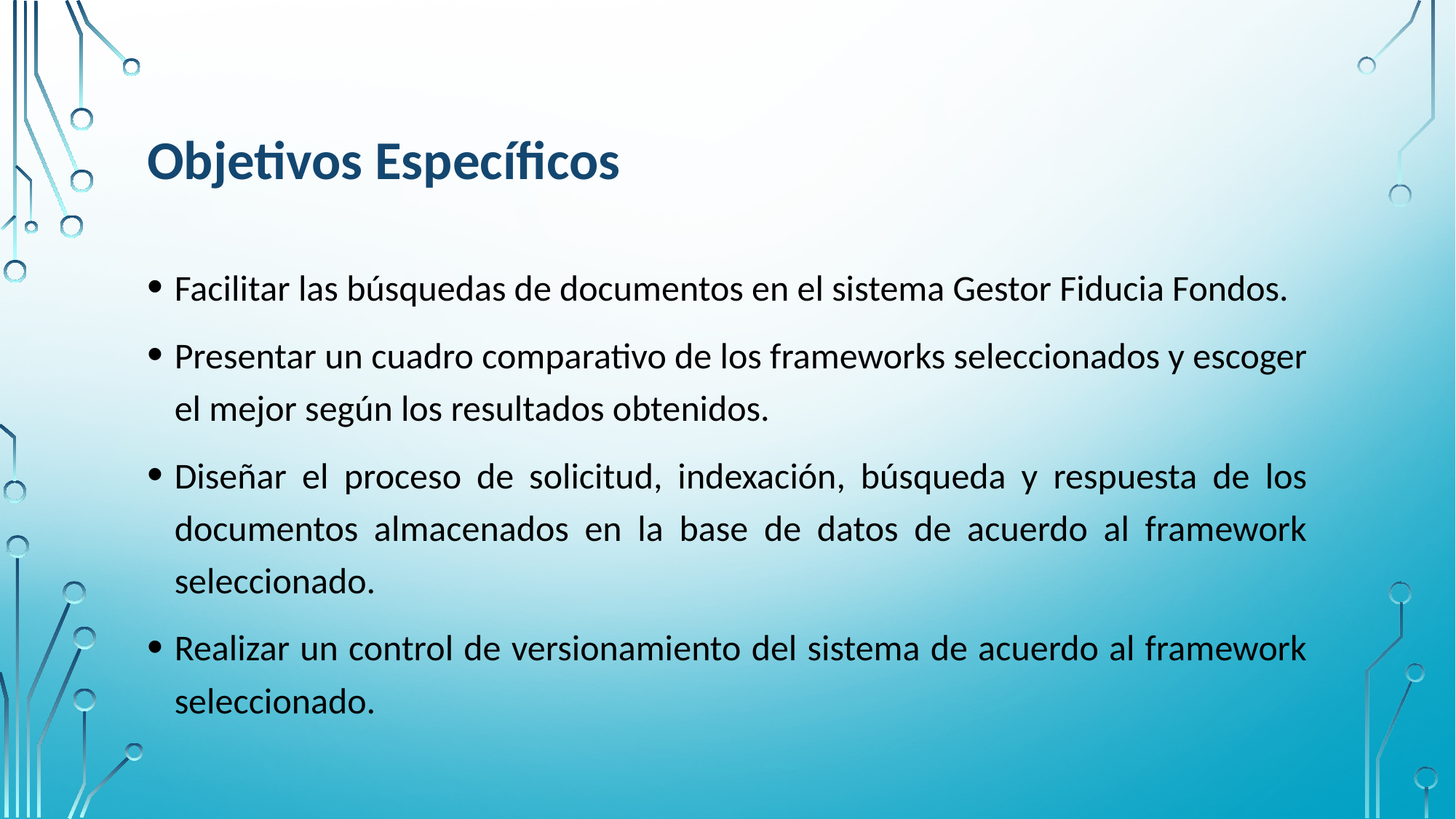

# Objetivos Específicos
Facilitar las búsquedas de documentos en el sistema Gestor Fiducia Fondos.
Presentar un cuadro comparativo de los frameworks seleccionados y escoger el mejor según los resultados obtenidos.
Diseñar el proceso de solicitud, indexación, búsqueda y respuesta de los documentos almacenados en la base de datos de acuerdo al framework seleccionado.
Realizar un control de versionamiento del sistema de acuerdo al framework seleccionado.